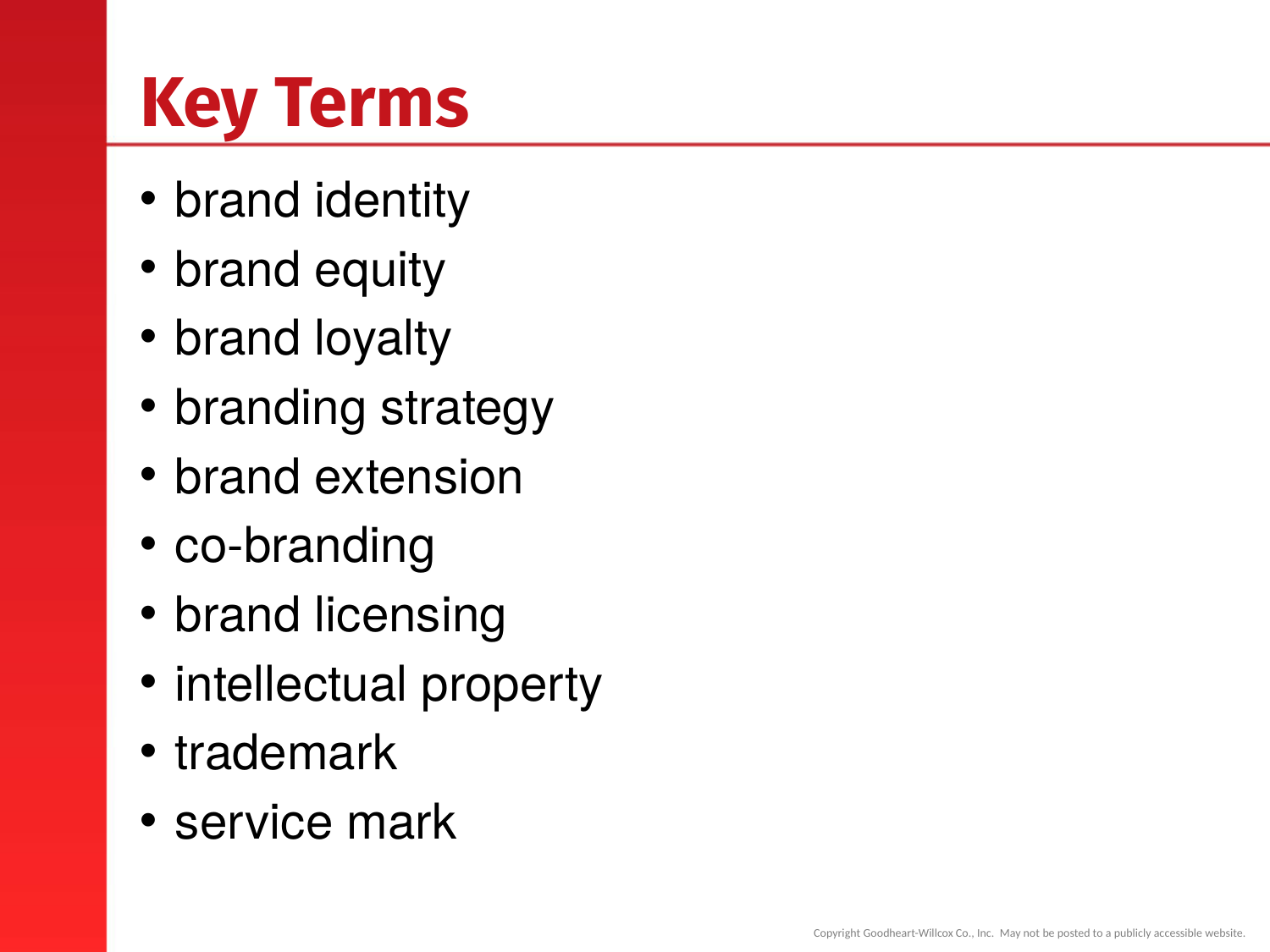

# Key Terms
brand identity
brand equity
brand loyalty
branding strategy
brand extension
co-branding
brand licensing
intellectual property
trademark
service mark